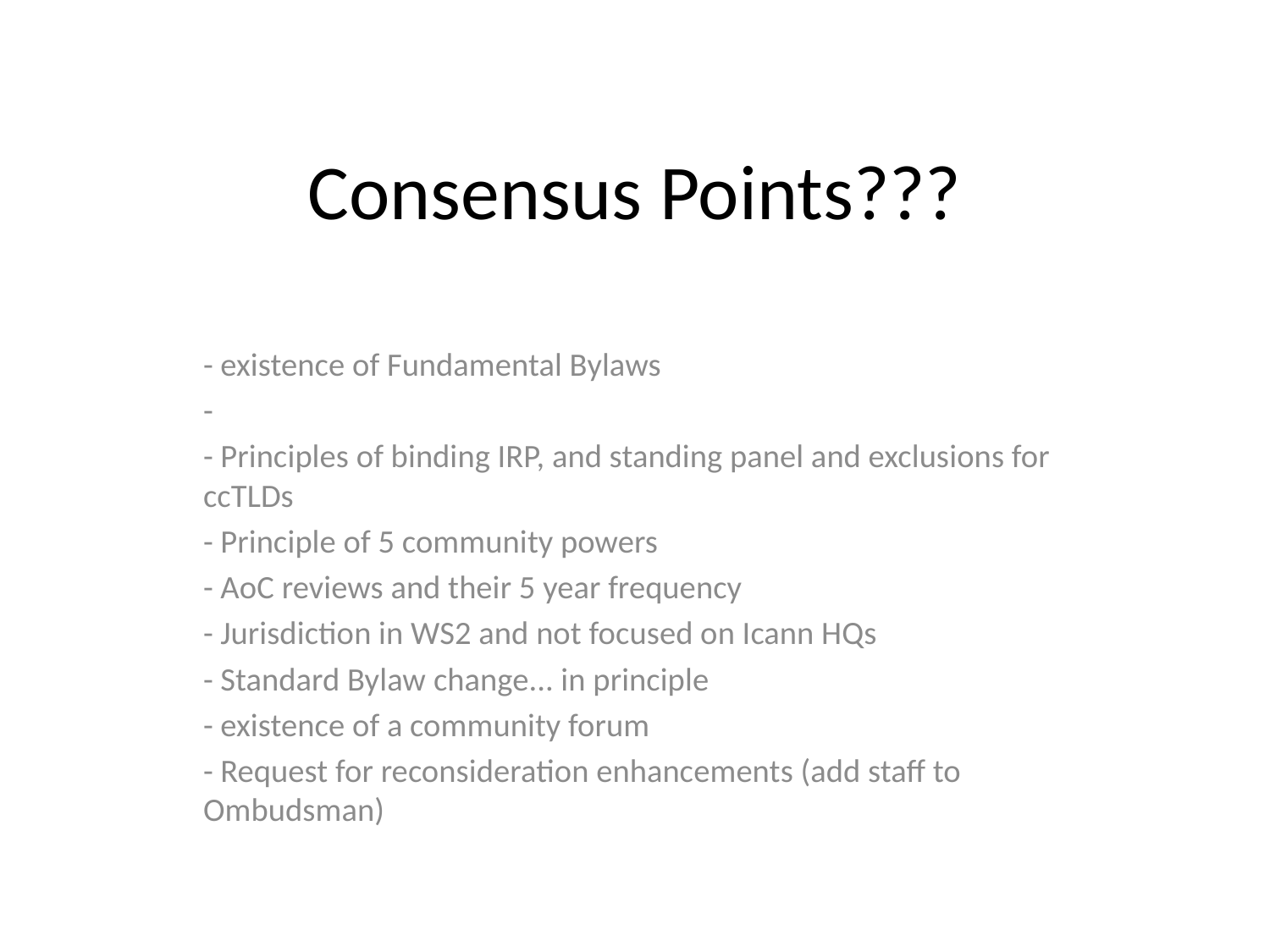

# Consensus Points???
- existence of Fundamental Bylaws
-
- Principles of binding IRP, and standing panel and exclusions for ccTLDs
- Principle of 5 community powers
- AoC reviews and their 5 year frequency
- Jurisdiction in WS2 and not focused on Icann HQs
- Standard Bylaw change... in principle
- existence of a community forum
- Request for reconsideration enhancements (add staff to Ombudsman)